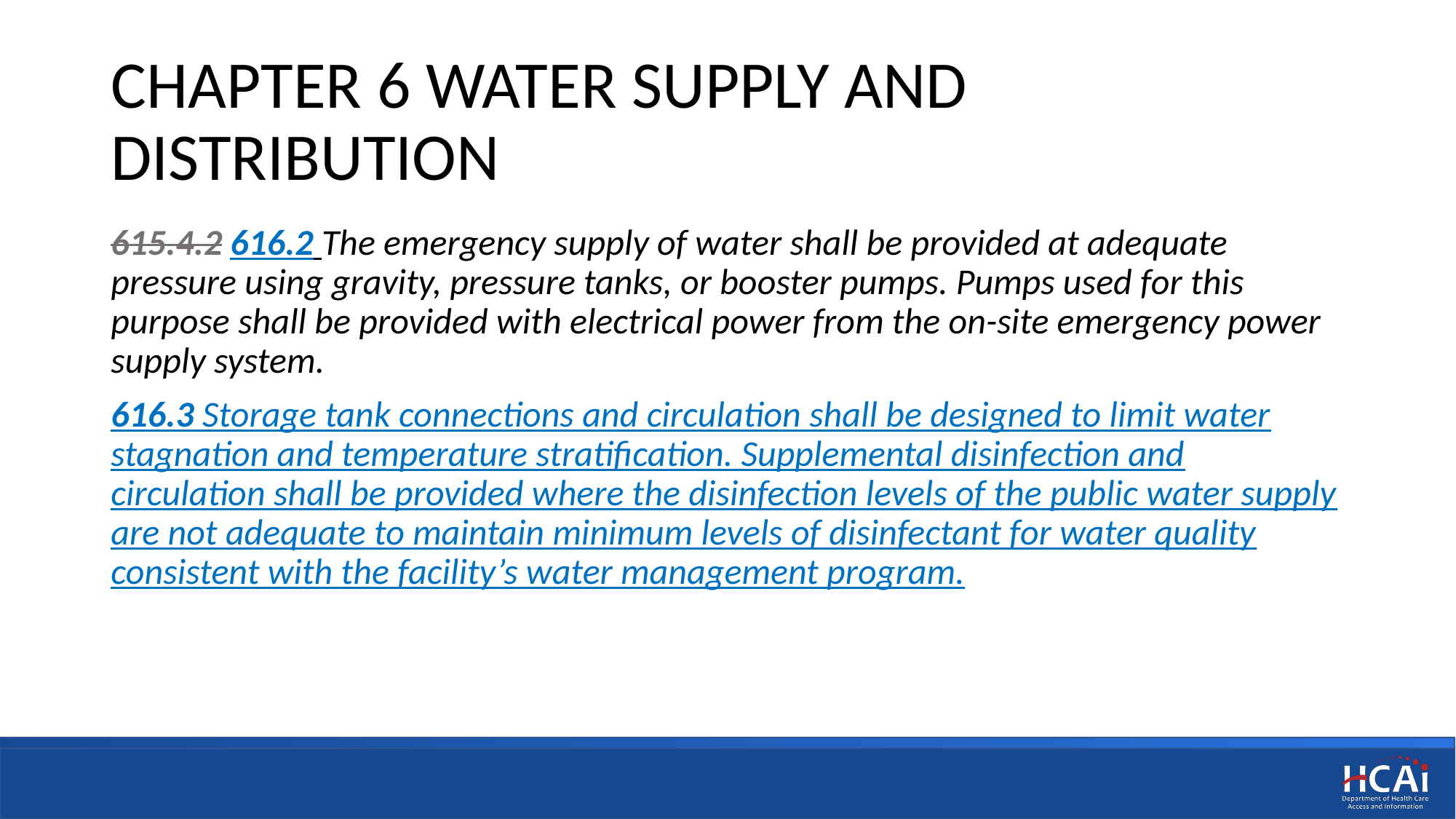

# CHAPTER 6 WATER SUPPLY AND DISTRIBUTION
615.4.2 616.2 The emergency supply of water shall be provided at adequate pressure using gravity, pressure tanks, or booster pumps. Pumps used for this purpose shall be provided with electrical power from the on-site emergency power supply system.
616.3 Storage tank connections and circulation shall be designed to limit water stagnation and temperature stratification. Supplemental disinfection and circulation shall be provided where the disinfection levels of the public water supply are not adequate to maintain minimum levels of disinfectant for water quality consistent with the facility’s water management program.